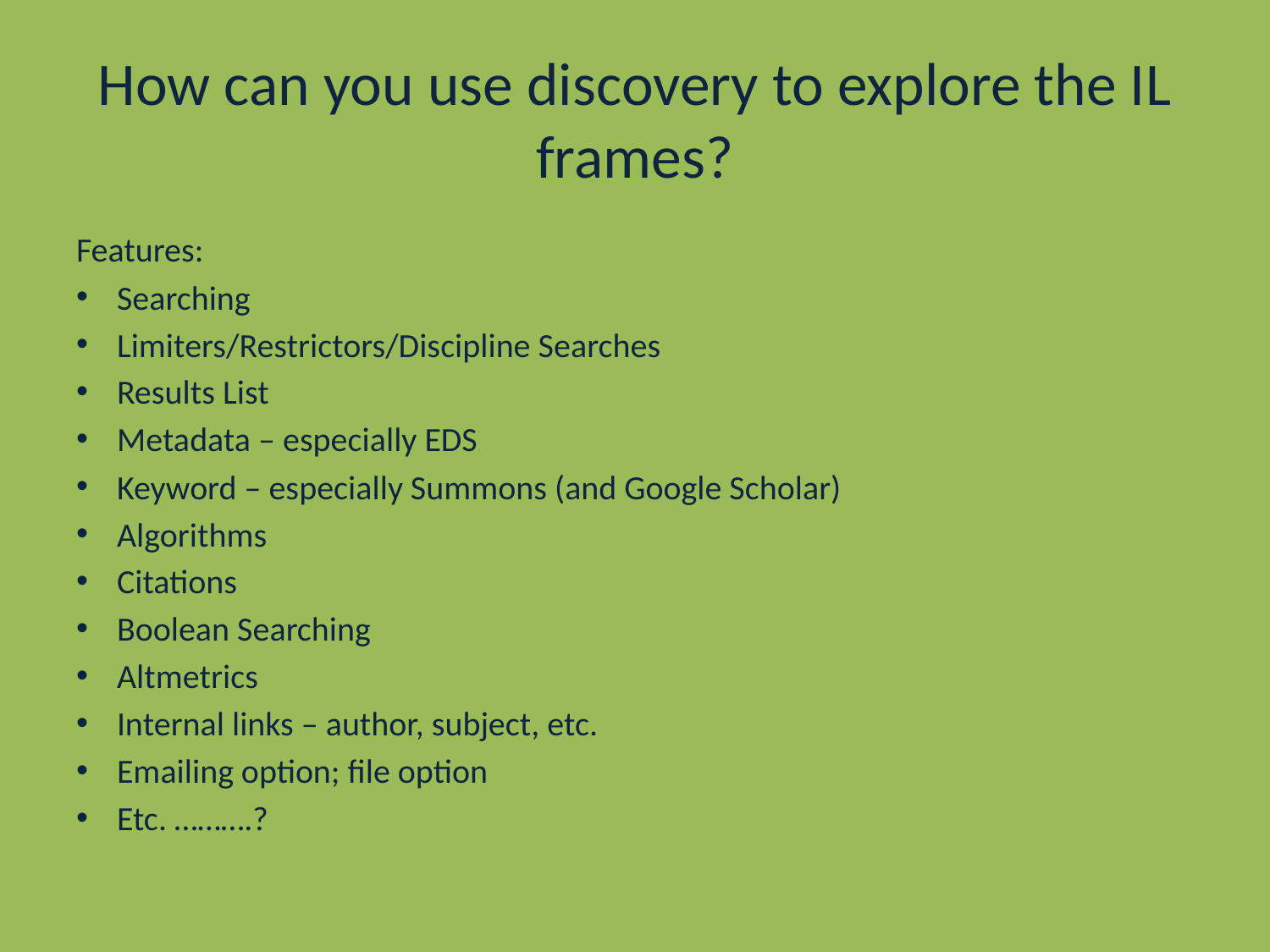

# How can you use discovery to explore the IL frames?
Features:
Searching
Limiters/Restrictors/Discipline Searches
Results List
Metadata – especially EDS
Keyword – especially Summons (and Google Scholar)
Algorithms
Citations
Boolean Searching
Altmetrics
Internal links – author, subject, etc.
Emailing option; file option
Etc. ……….?